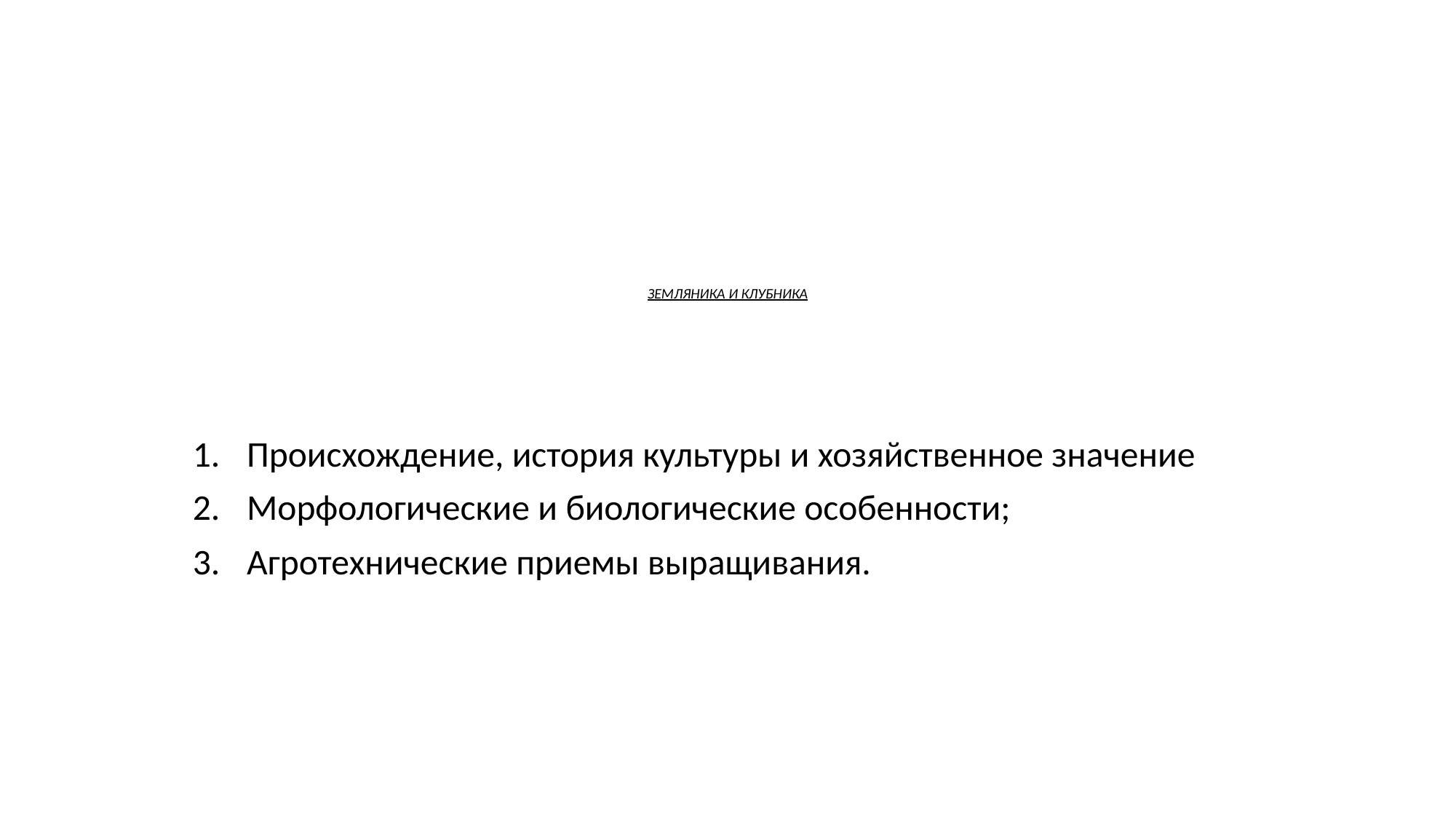

# ЗЕМЛЯНИКА И КЛУБНИКА
Происхождение, история культуры и хозяйственное значение
Морфологические и биологические особенности;
Агротехнические приемы выращивания.